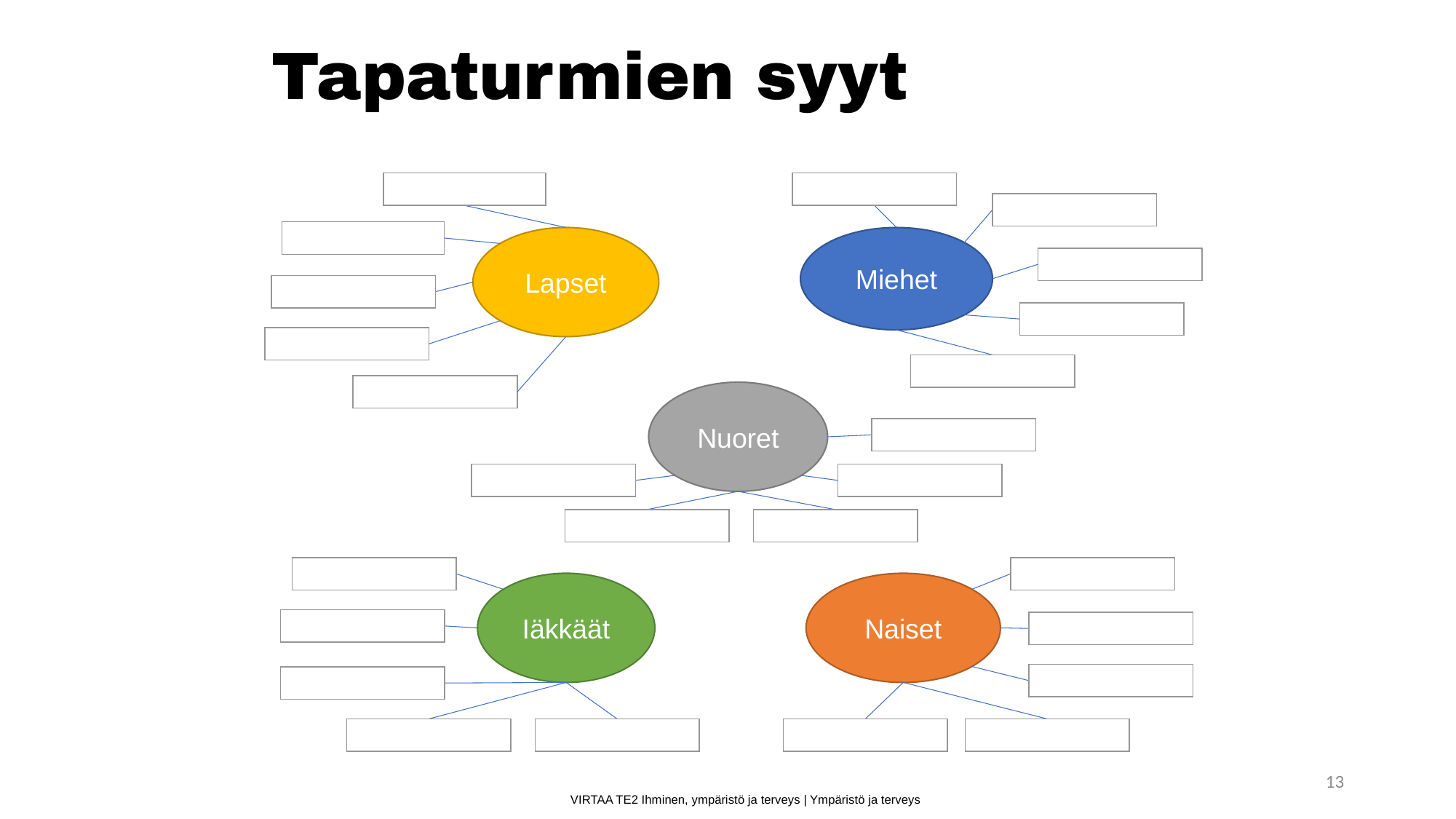

# Tapaturmien syyt

Lapset
Miehet

Nuoret

Iäkkäät
Naiset

13
VIRTAA TE2 Ihminen, ympäristö ja terveys | Ympäristö ja terveys